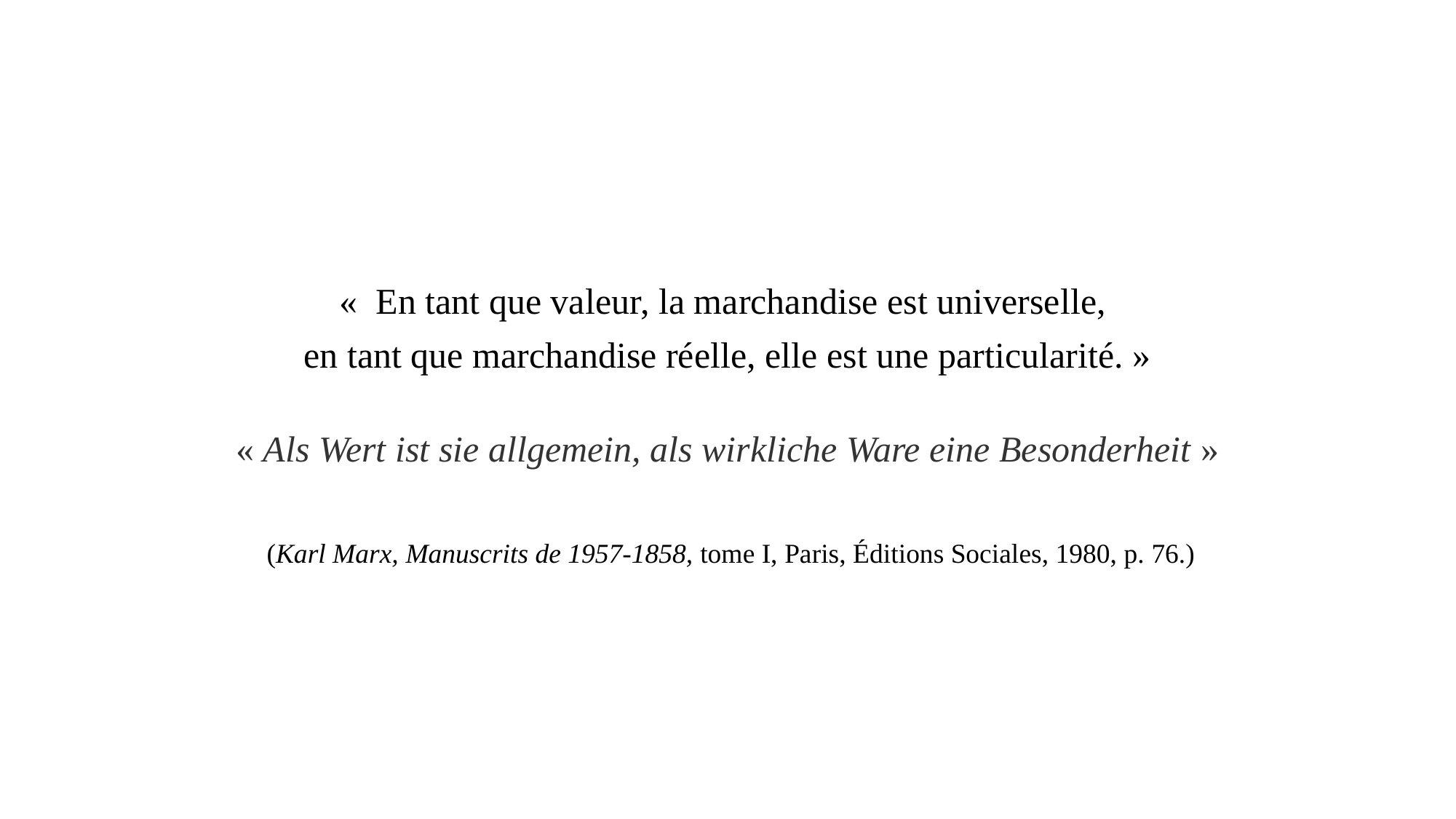

#

«  En tant que valeur, la marchandise est universelle,
en tant que marchandise réelle, elle est une particularité. »
« Als Wert ist sie allgemein, als wirkliche Ware eine Besonderheit »

 (Karl Marx, Manuscrits de 1957-1858, tome I, Paris, Éditions Sociales, 1980, p. 76.)